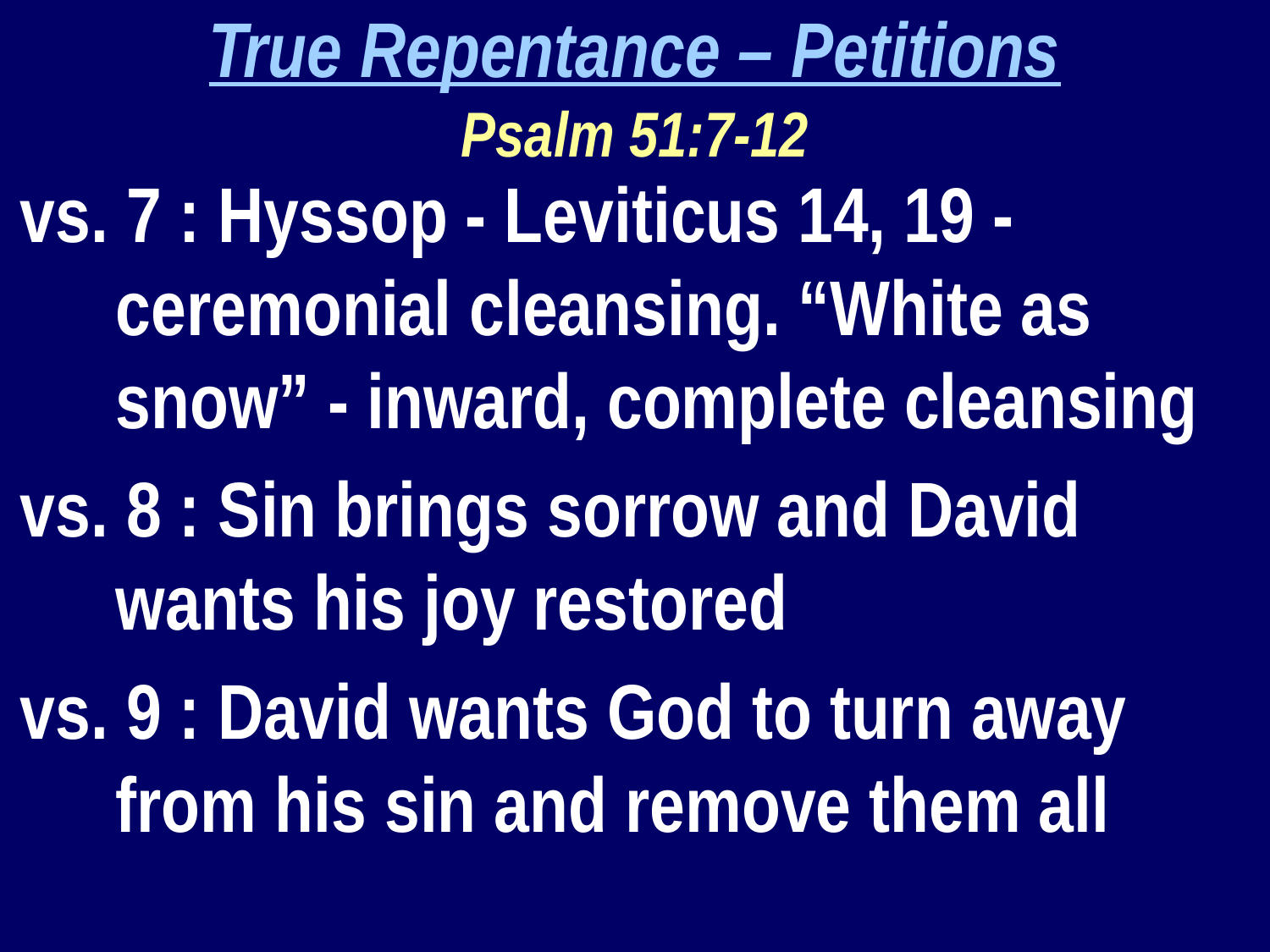

True Repentance – Petitions
Psalm 51:7-12
vs. 7 : Hyssop - Leviticus 14, 19 - ceremonial cleansing. “White as snow” - inward, complete cleansing
vs. 8 : Sin brings sorrow and David wants his joy restored
vs. 9 : David wants God to turn away from his sin and remove them all